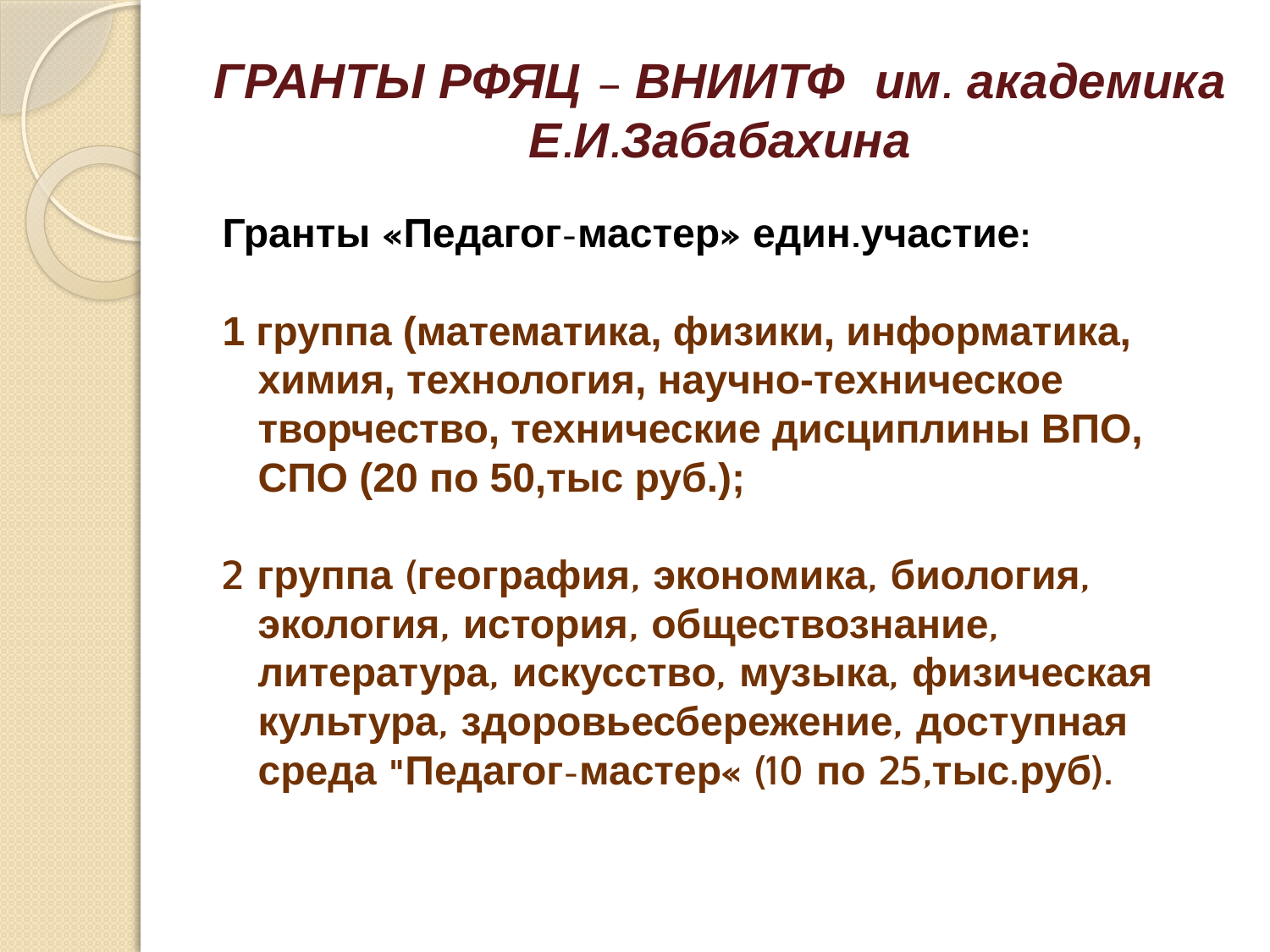

# ГРАНТЫ РФЯЦ – ВНИИТФ  им. академика Е.И.Забабахина
Гранты «Педагог-мастер» един.участие:

1 группа (математика, физики, информатика, химия, технология, научно-техническое творчество, технические дисциплины ВПО, СПО (20 по 50,тыс руб.);

2 группа (география, экономика, биология, экология, история, обществознание, литература, искусство, музыка, физическая культура, здоровьесбережение, доступная среда "Педагог-мастер« (10 по 25,тыс.руб).